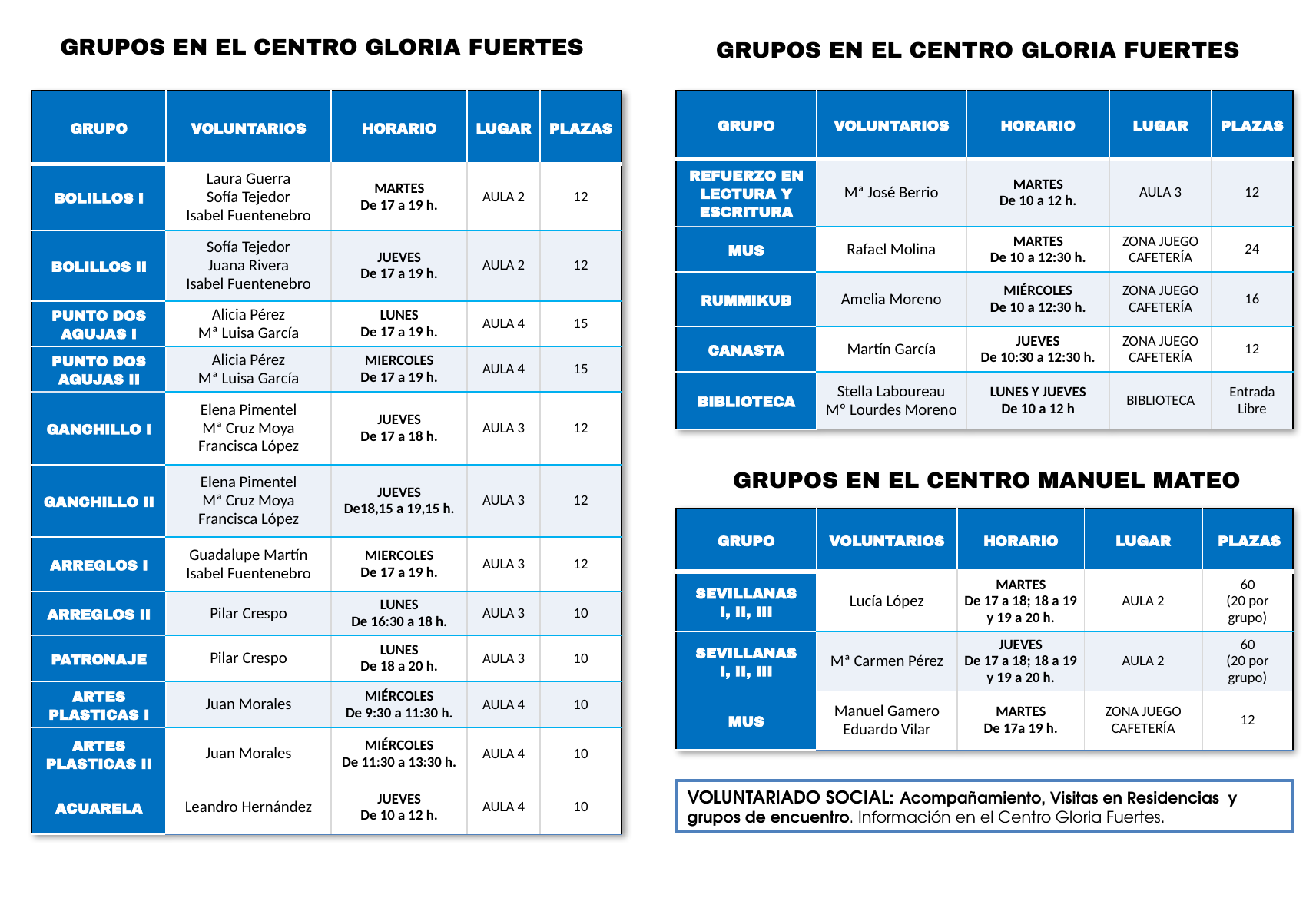

GRUPOS EN EL CENTRO GLORIA FUERTES
GRUPOS EN EL CENTRO GLORIA FUERTES

| GRUPO | VOLUNTARIOS | HORARIO | LUGAR | PLAZAS |
| --- | --- | --- | --- | --- |
| BOLILLOS I | Laura Guerra Sofía Tejedor Isabel Fuentenebro | MARTES De 17 a 19 h. | AULA 2 | 12 |
| BOLILLOS II | Sofía Tejedor Juana Rivera Isabel Fuentenebro | JUEVES De 17 a 19 h. | AULA 2 | 12 |
| PUNTO DOS AGUJAS I | Alicia Pérez Mª Luisa García | LUNES De 17 a 19 h. | AULA 4 | 15 |
| PUNTO DOS AGUJAS II | Alicia Pérez Mª Luisa García | MIERCOLES De 17 a 19 h. | AULA 4 | 15 |
| GANCHILLO I | Elena Pimentel Mª Cruz Moya Francisca López | JUEVES De 17 a 18 h. | AULA 3 | 12 |
| GANCHILLO II | Elena Pimentel Mª Cruz Moya Francisca López | JUEVES De18,15 a 19,15 h. | AULA 3 | 12 |
| ARREGLOS I | Guadalupe Martín Isabel Fuentenebro | MIERCOLES De 17 a 19 h. | AULA 3 | 12 |
| ARREGLOS II | Pilar Crespo | LUNES De 16:30 a 18 h. | AULA 3 | 10 |
| PATRONAJE | Pilar Crespo | LUNES De 18 a 20 h. | AULA 3 | 10 |
| ARTES PLASTICAS I | Juan Morales | MIÉRCOLES De 9:30 a 11:30 h. | AULA 4 | 10 |
| ARTES PLASTICAS II | Juan Morales | MIÉRCOLES De 11:30 a 13:30 h. | AULA 4 | 10 |
| ACUARELA | Leandro Hernández | JUEVES De 10 a 12 h. | AULA 4 | 10 |
| GRUPO | VOLUNTARIOS | HORARIO | LUGAR | PLAZAS |
| --- | --- | --- | --- | --- |
| REFUERZO EN LECTURA Y ESCRITURA | Mª José Berrio | MARTES De 10 a 12 h. | AULA 3 | 12 |
| MUS | Rafael Molina | MARTES De 10 a 12:30 h. | ZONA JUEGO CAFETERÍA | 24 |
| RUMMIKUB | Amelia Moreno | MIÉRCOLES De 10 a 12:30 h. | ZONA JUEGO CAFETERÍA | 16 |
| CANASTA | Martín García | JUEVES De 10:30 a 12:30 h. | ZONA JUEGO CAFETERÍA | 12 |
| BIBLIOTECA | Stella Laboureau Mº Lourdes Moreno | LUNES Y JUEVES De 10 a 12 h | BIBLIOTECA | Entrada Libre |
GRUPOS EN EL CENTRO MANUEL MATEO
| GRUPO | VOLUNTARIOS | HORARIO | LUGAR | PLAZAS |
| --- | --- | --- | --- | --- |
| SEVILLANAS I, II, III | Lucía López | MARTES De 17 a 18; 18 a 19 y 19 a 20 h. | AULA 2 | 60 (20 por grupo) |
| SEVILLANAS I, II, III | Mª Carmen Pérez | JUEVES De 17 a 18; 18 a 19 y 19 a 20 h. | AULA 2 | 60 (20 por grupo) |
| MUS | Manuel Gamero Eduardo Vilar | MARTES De 17a 19 h. | ZONA JUEGO CAFETERÍA | 12 |
VOLUNTARIADO SOCIAL: Acompañamiento, Visitas en Residencias  y grupos de encuentro. Información en el Centro Gloria Fuertes.